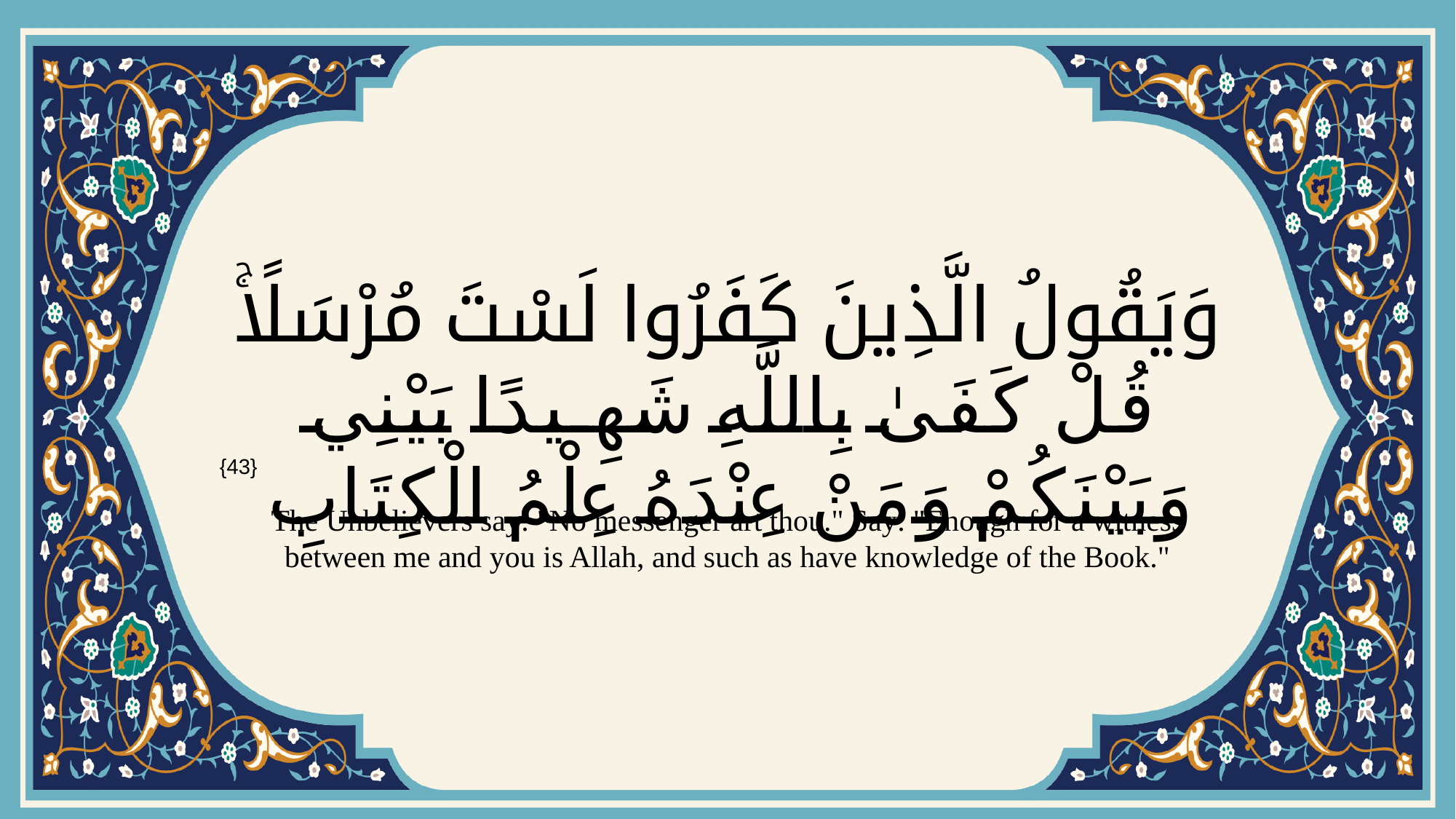

# وَيَقُولُ الَّذِينَ كَفَرُوا لَسْتَ مُرْسَلًاۚ قُلْ كَفَىٰ بِاللَّهِ شَهِيدًا بَيْنِي وَبَيْنَكُمْ وَمَنْ عِنْدَهُ عِلْمُ الْكِتَابِ
{43}
The Unbelievers say: "No messenger art thou." Say: "Enough for a witness between me and you is Allah, and such as have knowledge of the Book."